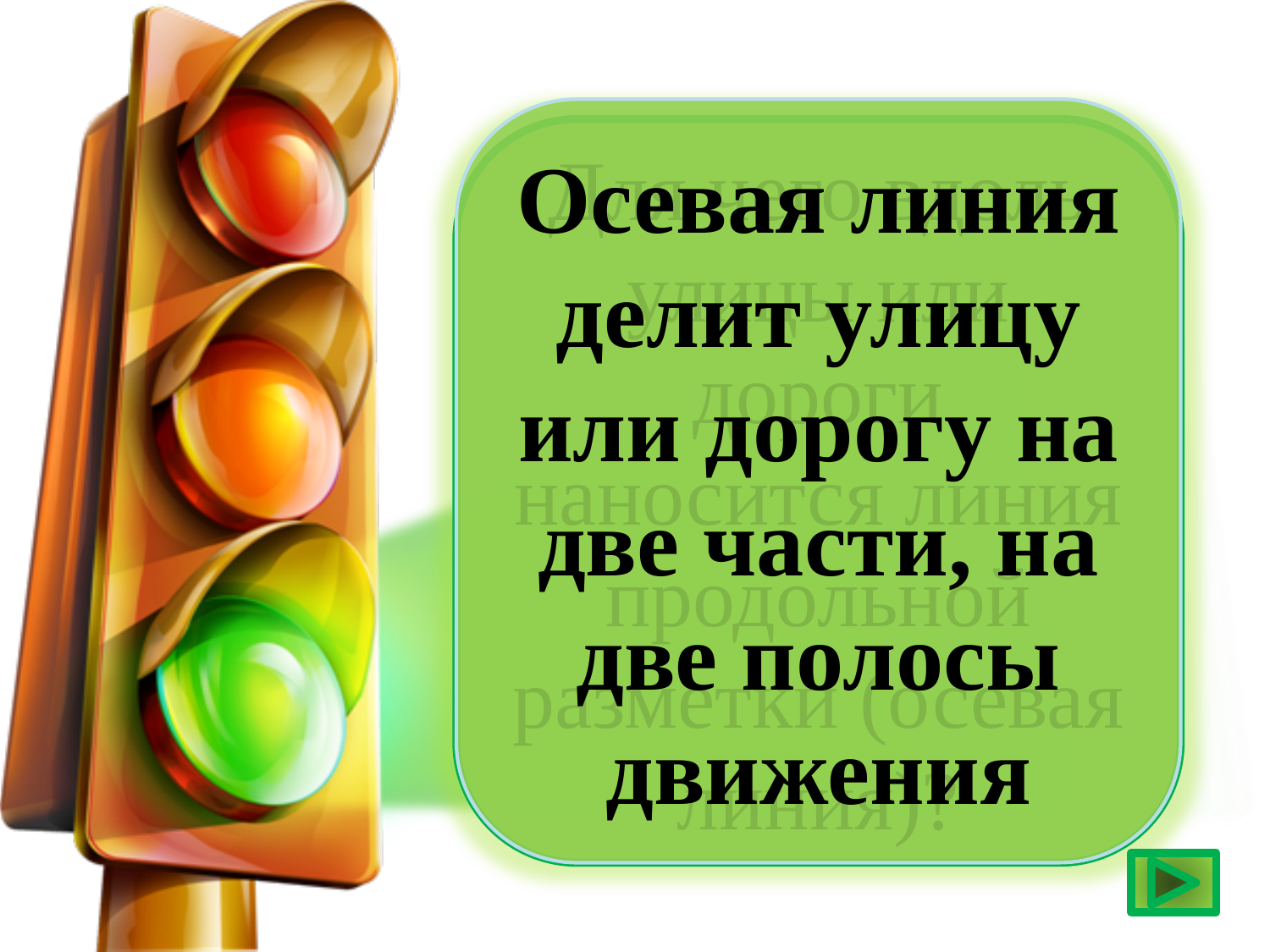

Осевая линия делит улицу или дорогу на две части, на две полосы движения
Для чего вдоль улицы или дороги наносится линия продольной разметки (осевая линия)?